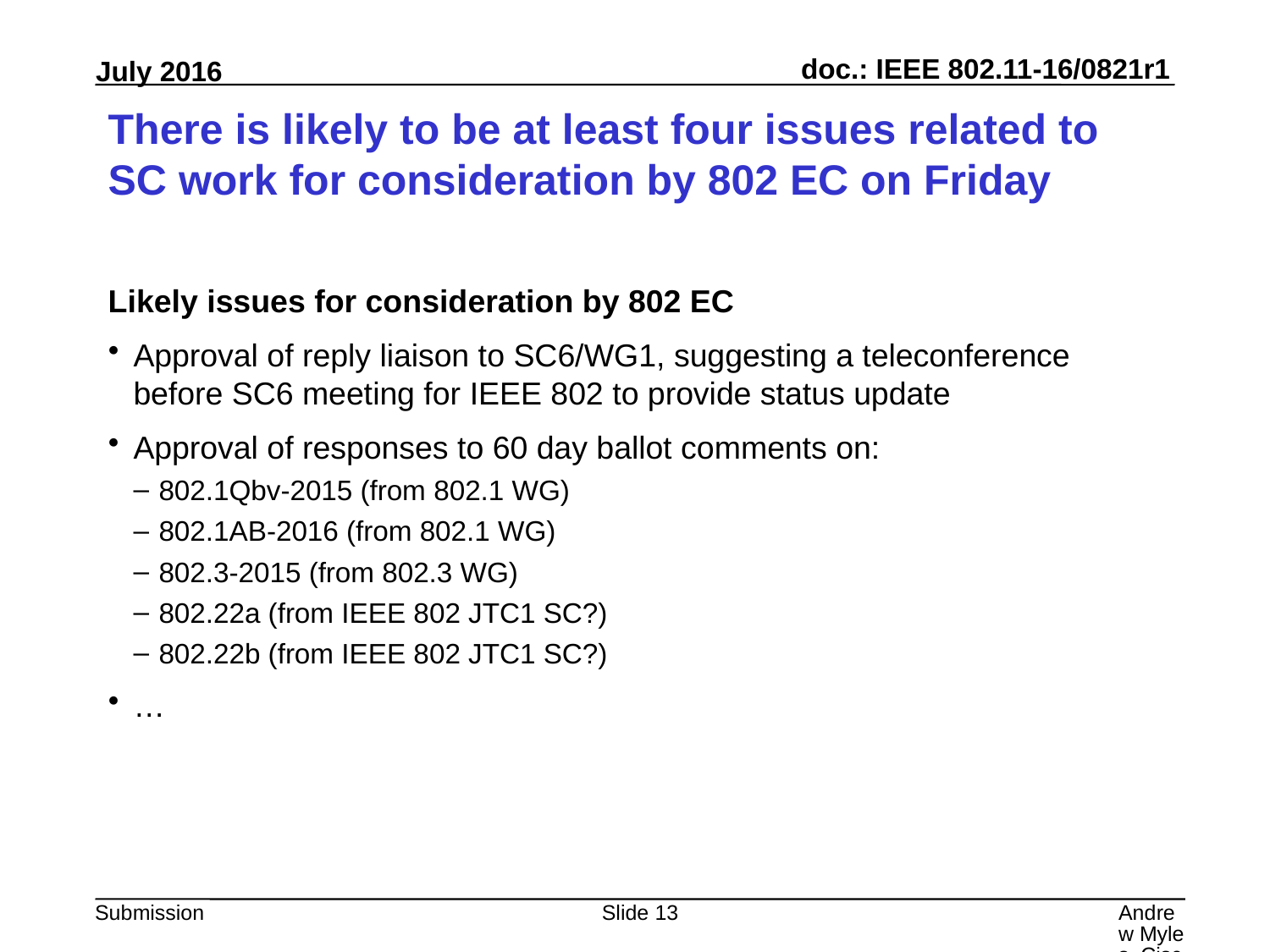

# There is likely to be at least four issues related to SC work for consideration by 802 EC on Friday
Likely issues for consideration by 802 EC
Approval of reply liaison to SC6/WG1, suggesting a teleconference before SC6 meeting for IEEE 802 to provide status update
Approval of responses to 60 day ballot comments on:
802.1Qbv-2015 (from 802.1 WG)
802.1AB-2016 (from 802.1 WG)
802.3-2015 (from 802.3 WG)
802.22a (from IEEE 802 JTC1 SC?)
802.22b (from IEEE 802 JTC1 SC?)
…

Slide 13
Andrew Myles, Cisco